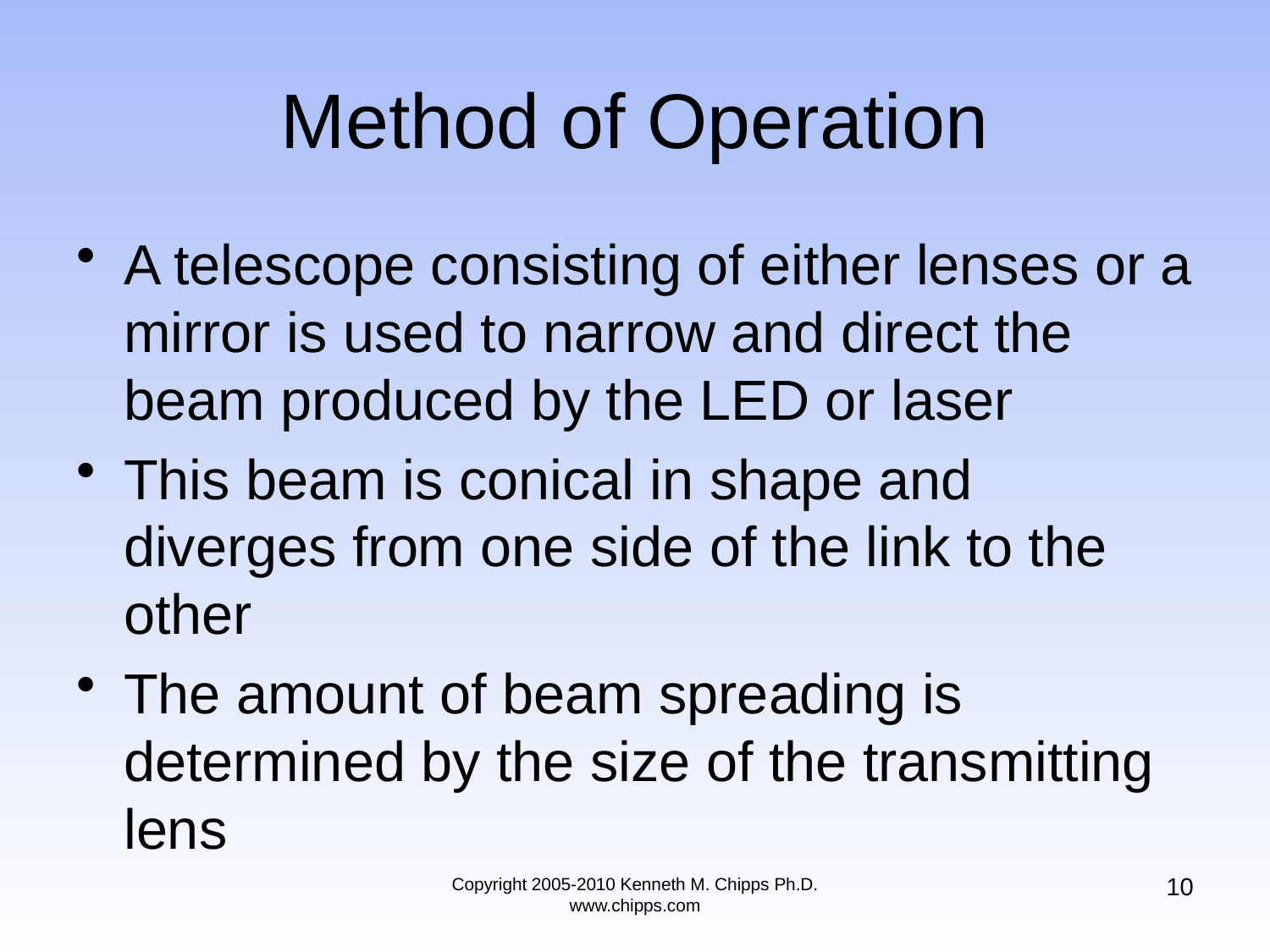

# Method of Operation
A telescope consisting of either lenses or a mirror is used to narrow and direct the beam produced by the LED or laser
This beam is conical in shape and diverges from one side of the link to the other
The amount of beam spreading is determined by the size of the transmitting lens
10
Copyright 2005-2010 Kenneth M. Chipps Ph.D. www.chipps.com